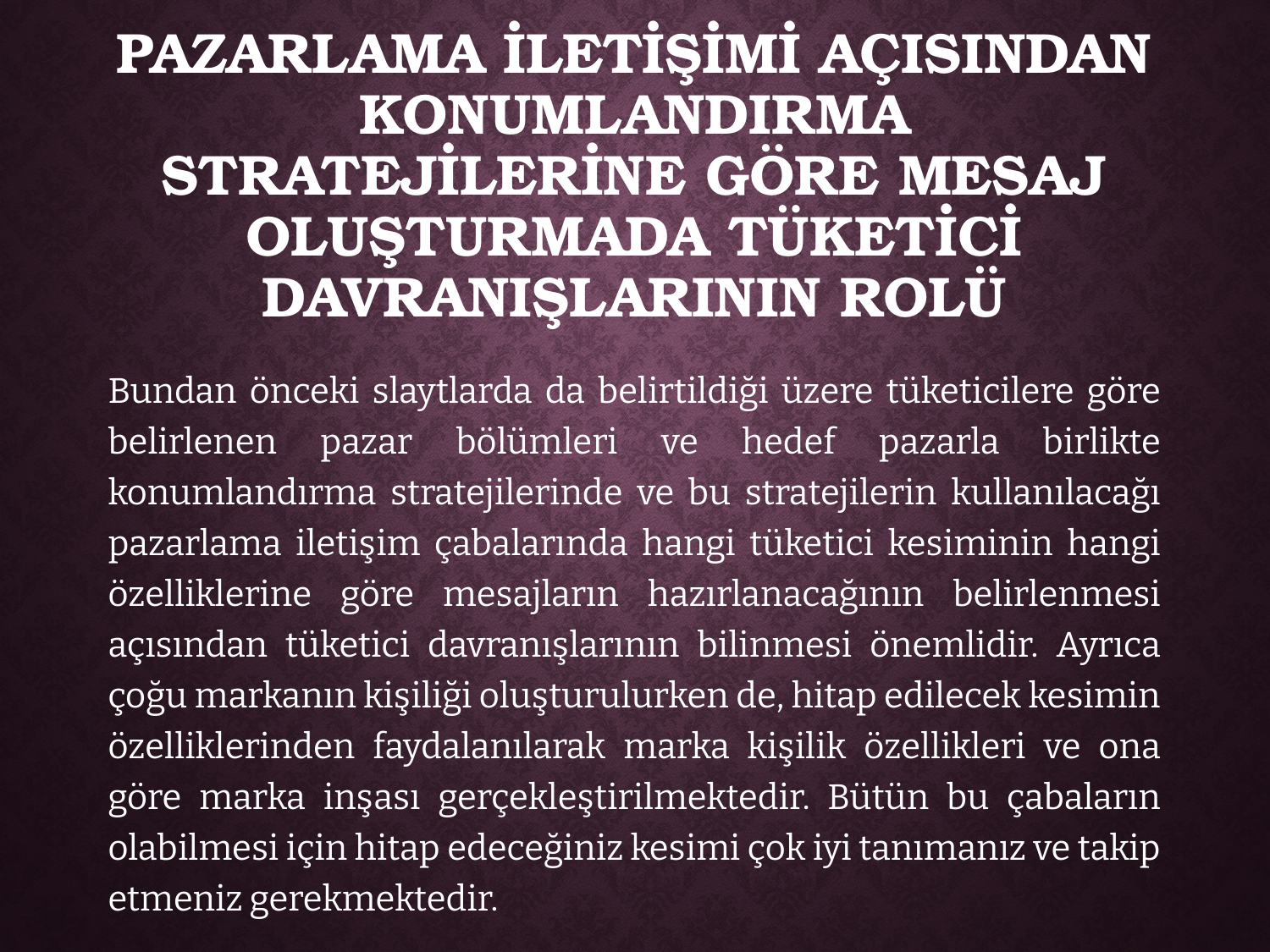

# Pazarlama İletİşİmİ AçIsIndan KonumlandIrma Stratejİlerİne Göre Mesaj Oluşturmada Tüketİcİ DavranIşlarInIn Rolü
Bundan önceki slaytlarda da belirtildiği üzere tüketicilere göre belirlenen pazar bölümleri ve hedef pazarla birlikte konumlandırma stratejilerinde ve bu stratejilerin kullanılacağı pazarlama iletişim çabalarında hangi tüketici kesiminin hangi özelliklerine göre mesajların hazırlanacağının belirlenmesi açısından tüketici davranışlarının bilinmesi önemlidir. Ayrıca çoğu markanın kişiliği oluşturulurken de, hitap edilecek kesimin özelliklerinden faydalanılarak marka kişilik özellikleri ve ona göre marka inşası gerçekleştirilmektedir. Bütün bu çabaların olabilmesi için hitap edeceğiniz kesimi çok iyi tanımanız ve takip etmeniz gerekmektedir.